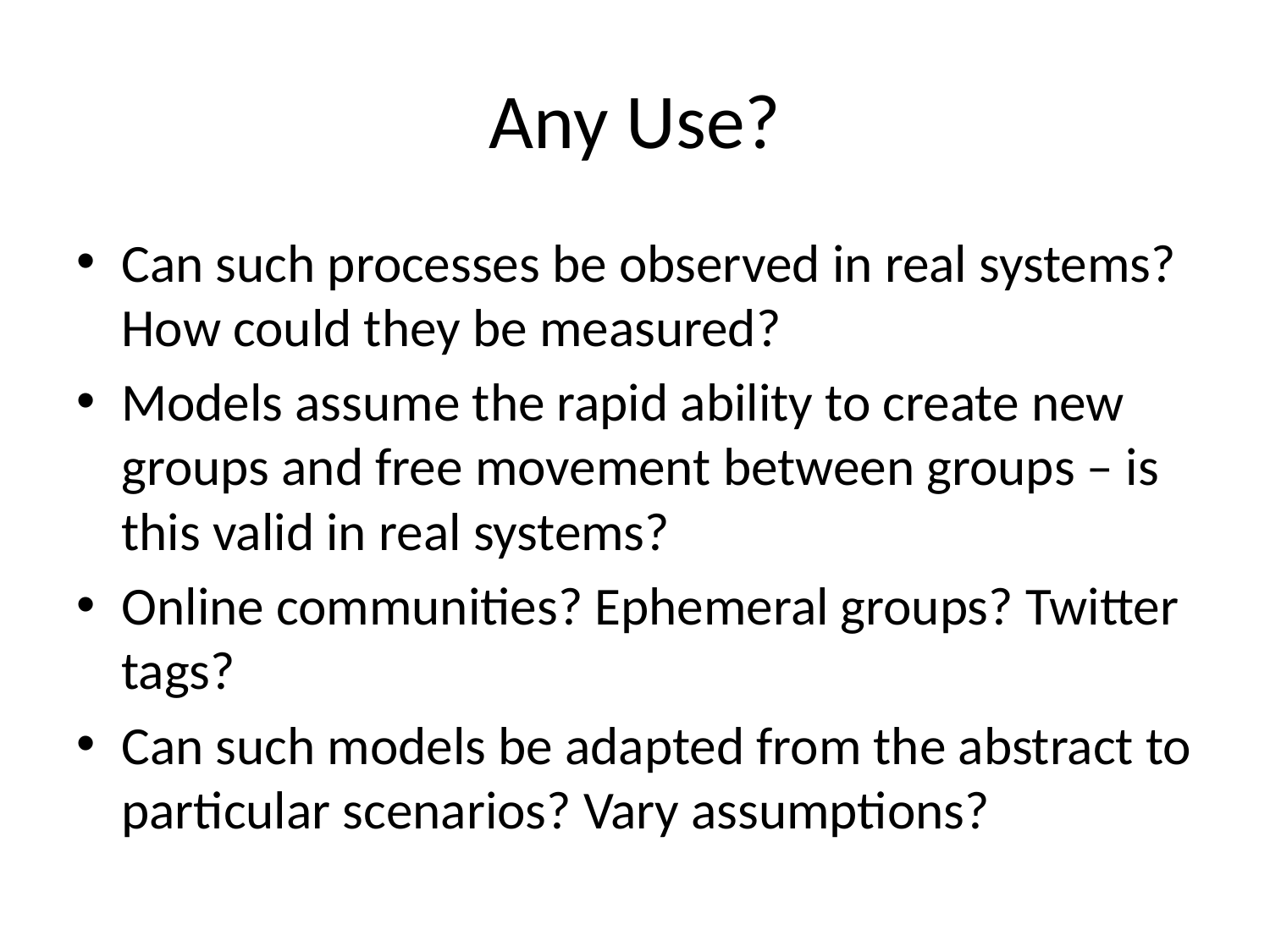

# Any Use?
Can such processes be observed in real systems? How could they be measured?
Models assume the rapid ability to create new groups and free movement between groups – is this valid in real systems?
Online communities? Ephemeral groups? Twitter tags?
Can such models be adapted from the abstract to particular scenarios? Vary assumptions?